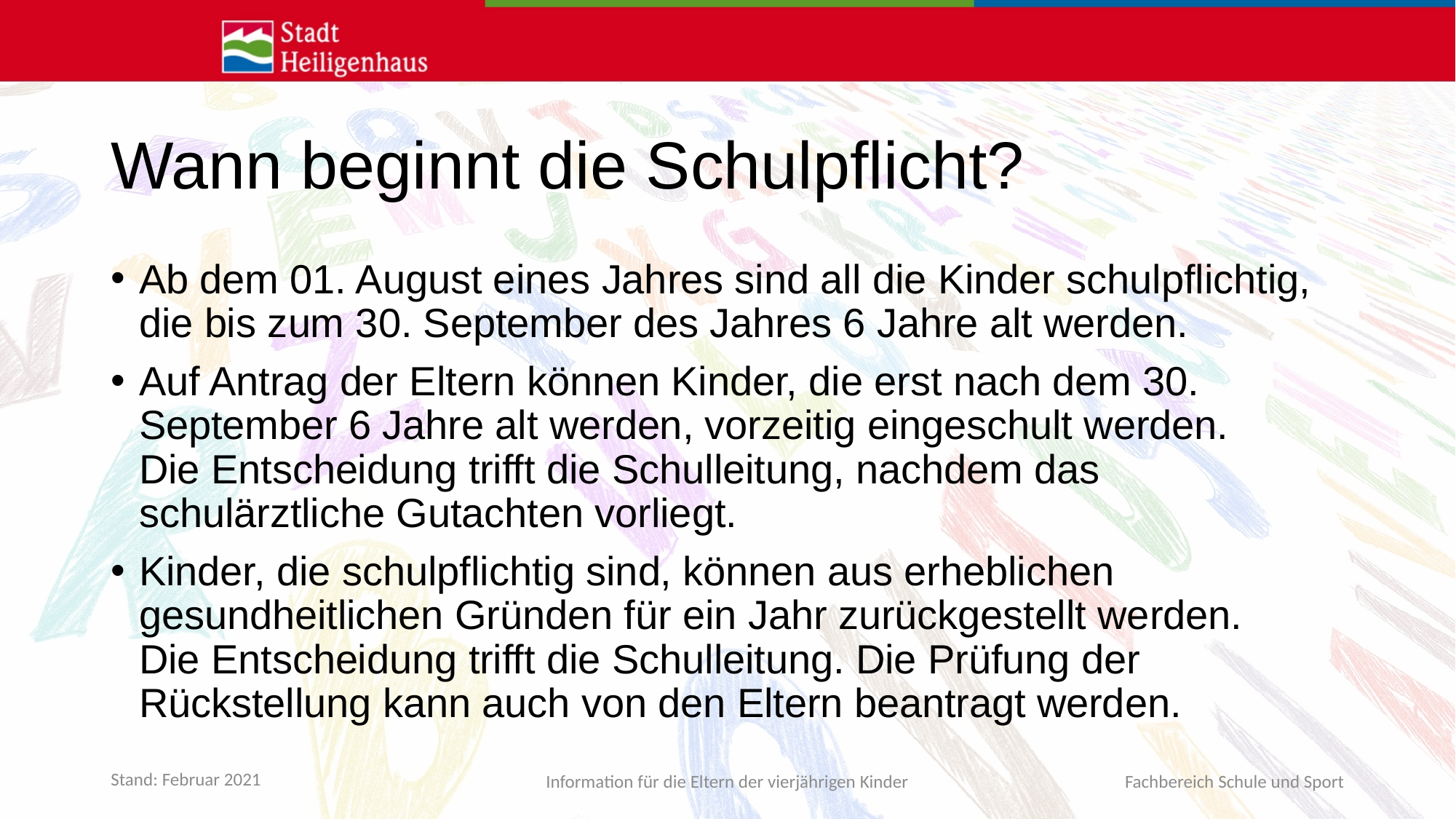

# Wann beginnt die Schulpflicht?
Ab dem 01. August eines Jahres sind all die Kinder schulpflichtig,   die bis zum 30. September des Jahres 6 Jahre alt werden.
Auf Antrag der Eltern können Kinder, die erst nach dem 30. September 6 Jahre alt werden, vorzeitig eingeschult werden.        Die Entscheidung trifft die Schulleitung, nachdem das schulärztliche Gutachten vorliegt.
Kinder, die schulpflichtig sind, können aus erheblichen gesundheitlichen Gründen für ein Jahr zurückgestellt werden.       Die Entscheidung trifft die Schulleitung. Die Prüfung der Rückstellung kann auch von den Eltern beantragt werden.
Information für die Eltern der vierjährigen Kinder